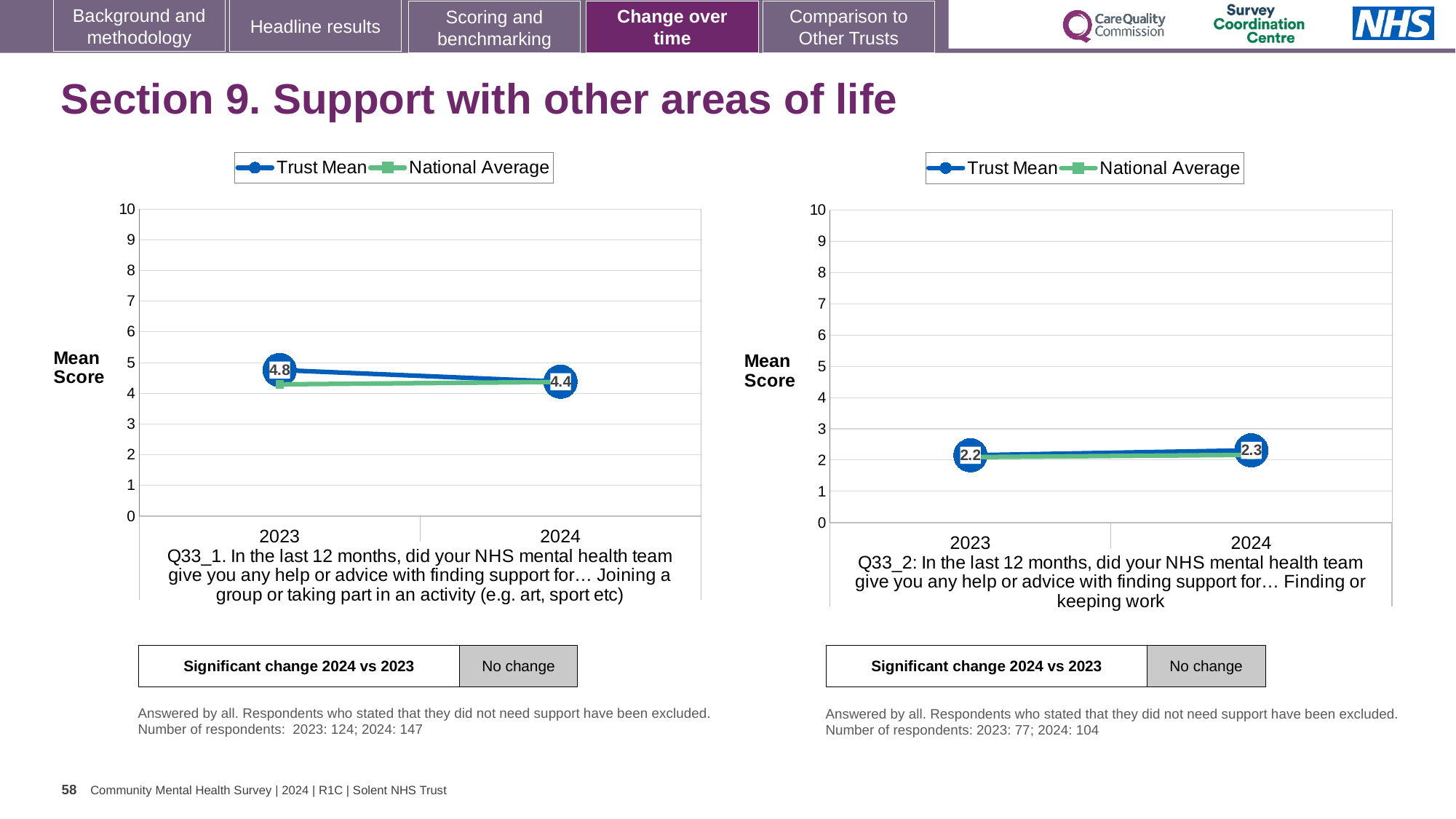

# Section 9. Support with other areas of life

### Chart

| Category | Trust Mean | National Average |
|---|---|---|
| 2023 | 4.757587922962455 | 4.291698393097945 |
| 2024 | 4.376791916583704 | 4.370294794937192 |

### Chart

| Category | Trust Mean | National Average |
|---|---|---|
| 2023 | 2.15361126081552 | 2.093619941911503 |
| 2024 | 2.311350567206849 | 2.166042399085196 |
| Significant change 2024 vs 2023 | No change |
| --- | --- |
| Significant change 2024 vs 2023 | No change |
| --- | --- |
Answered by all. Respondents who stated that they did not need support have been excluded. Number of respondents:  2023: 124; 2024: 147
Answered by all. Respondents who stated that they did not need support have been excluded. Number of respondents: 2023: 77; 2024: 104

58